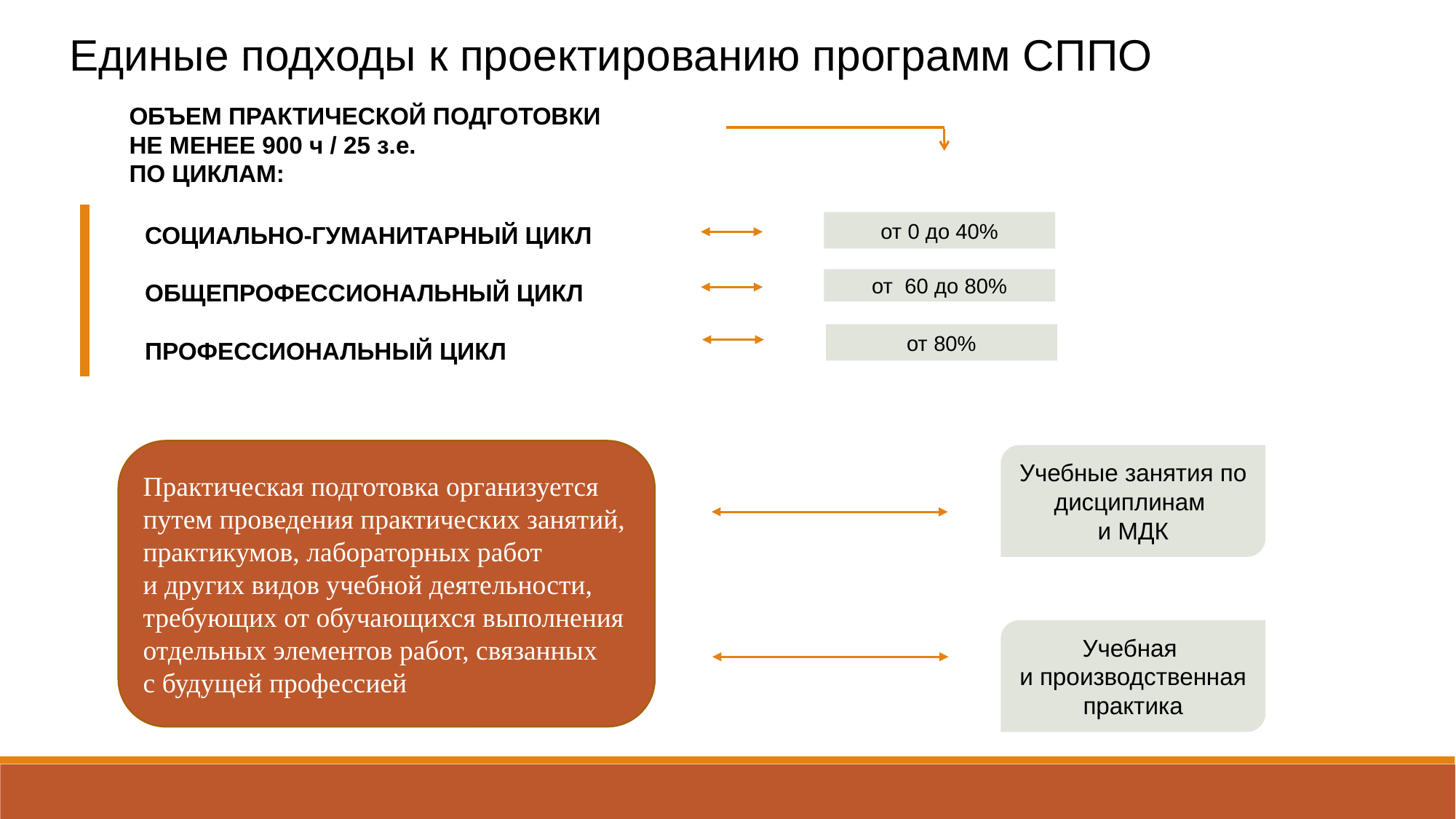

Единые подходы к проектированию программ СППО
ОБЪЕМ ПРАКТИЧЕСКОЙ ПОДГОТОВКИ
НЕ МЕНЕЕ 900 ч / 25 з.е.
ПО ЦИКЛАМ:
от 0 до 40%
СОЦИАЛЬНО-ГУМАНИТАРНЫЙ ЦИКЛ

ОБЩЕПРОФЕССИОНАЛЬНЫЙ ЦИКЛ

ПРОФЕССИОНАЛЬНЫЙ ЦИКЛ
от  60 до 80%
от 80%
Практическая подготовка организуется путем проведения практических занятий, практикумов, лабораторных работ
и других видов учебной деятельности, требующих от обучающихся выполнения отдельных элементов работ, связанных
с будущей профессией
Учебные занятия по дисциплинам
и МДК
Учебная
и производственная практика